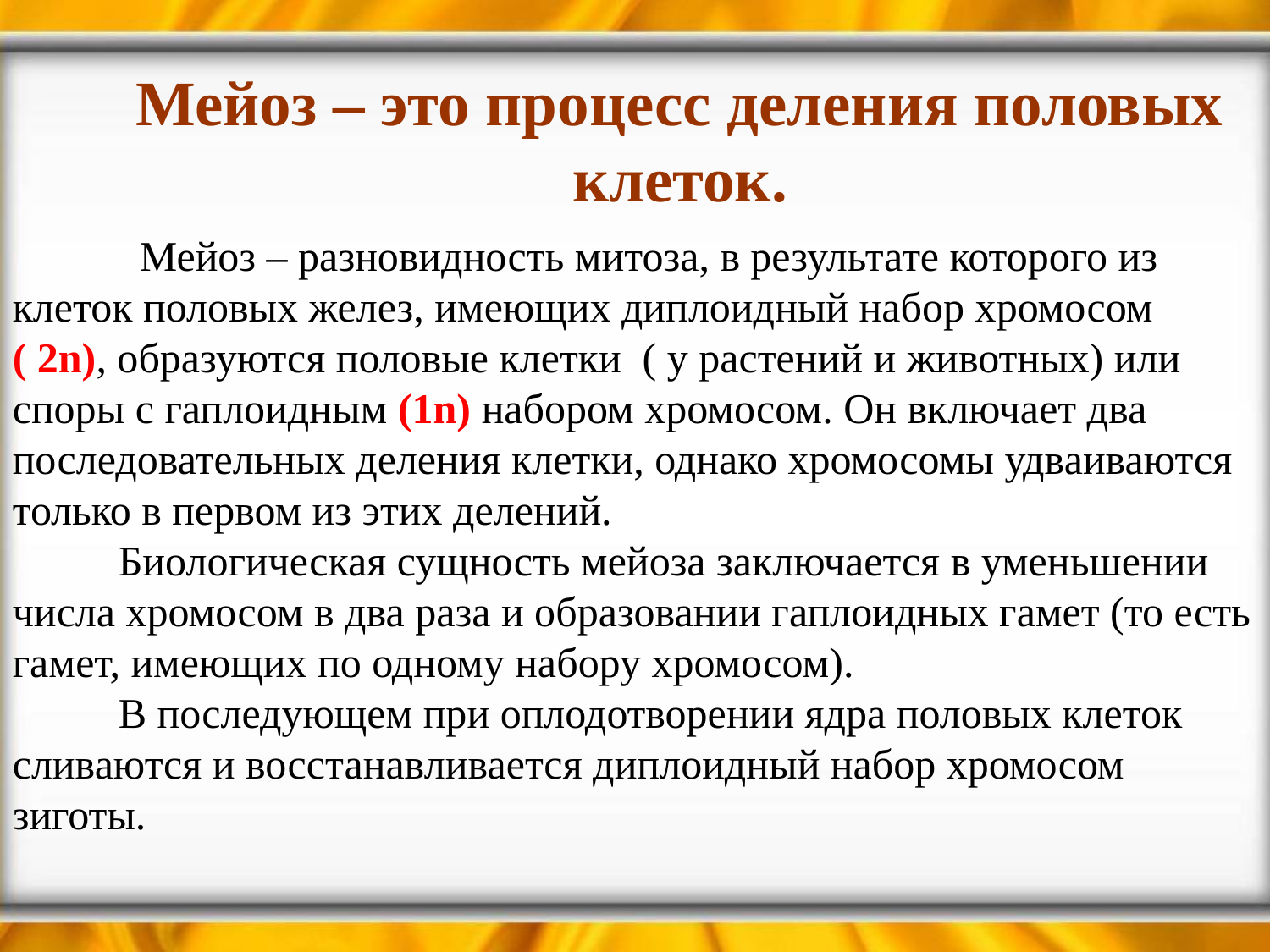

Мейоз – это процесс деления половых клеток.
            Мейоз – разновидность митоза, в результате которого из клеток половых желез, имеющих диплоидный набор хромосом
( 2n), образуются половые клетки  ( у растений и животных) или споры с гаплоидным (1n) набором хромосом. Он включает два последовательных деления клетки, однако хромосомы удваиваются только в первом из этих делений.
          Биологическая сущность мейоза заключается в уменьшении числа хромосом в два раза и образовании гаплоидных гамет (то есть гамет, имеющих по одному набору хромосом).
          В последующем при оплодотворении ядра половых клеток сливаются и восстанавливается диплоидный набор хромосом зиготы.